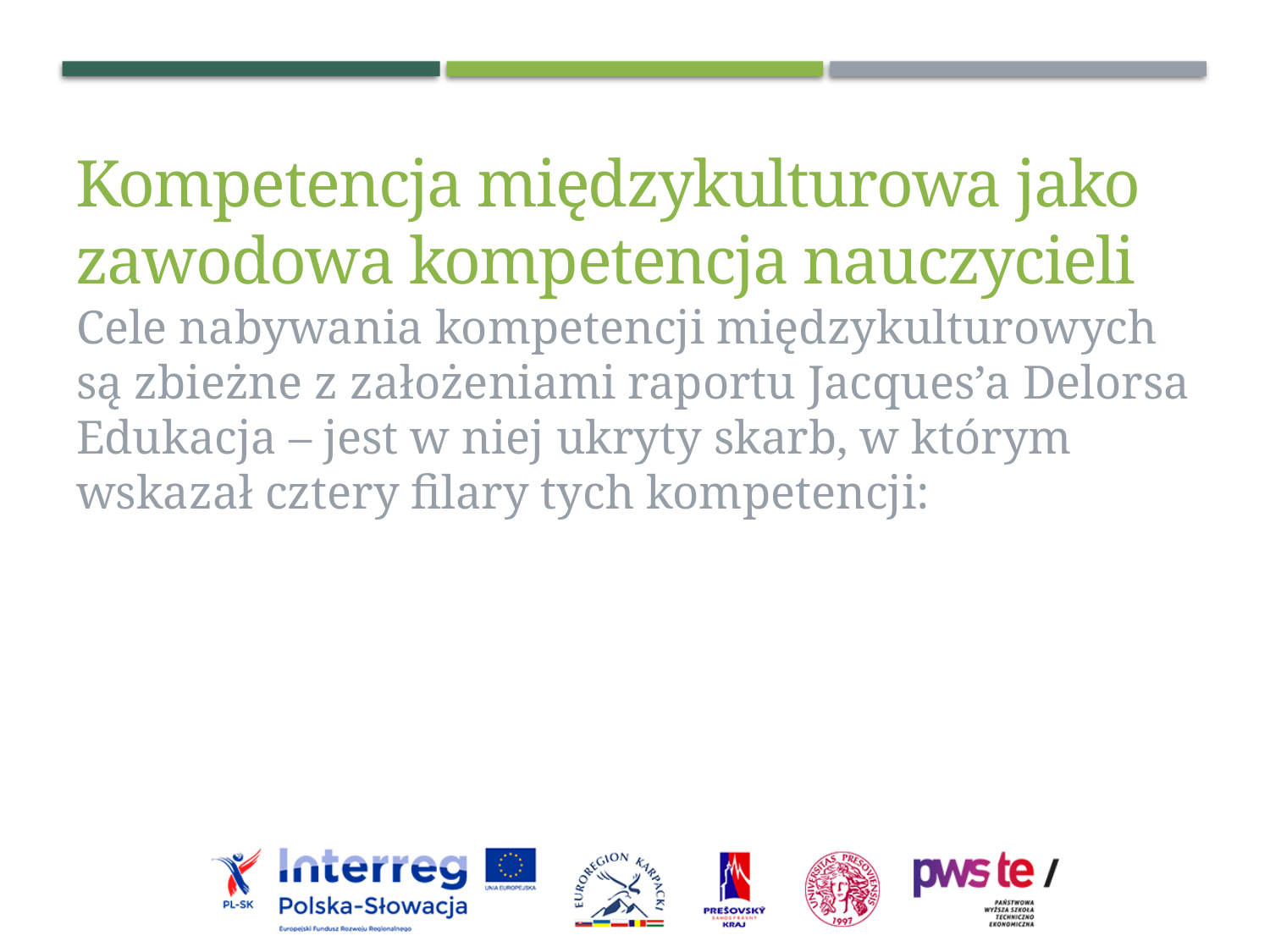

Kompetencja międzykulturowa jako zawodowa kompetencja nauczycieli
Cele nabywania kompetencji międzykulturowych są zbieżne z założeniami raportu Jacques’a Delorsa Edukacja – jest w niej ukryty skarb, w którym wskazał cztery filary tych kompetencji: